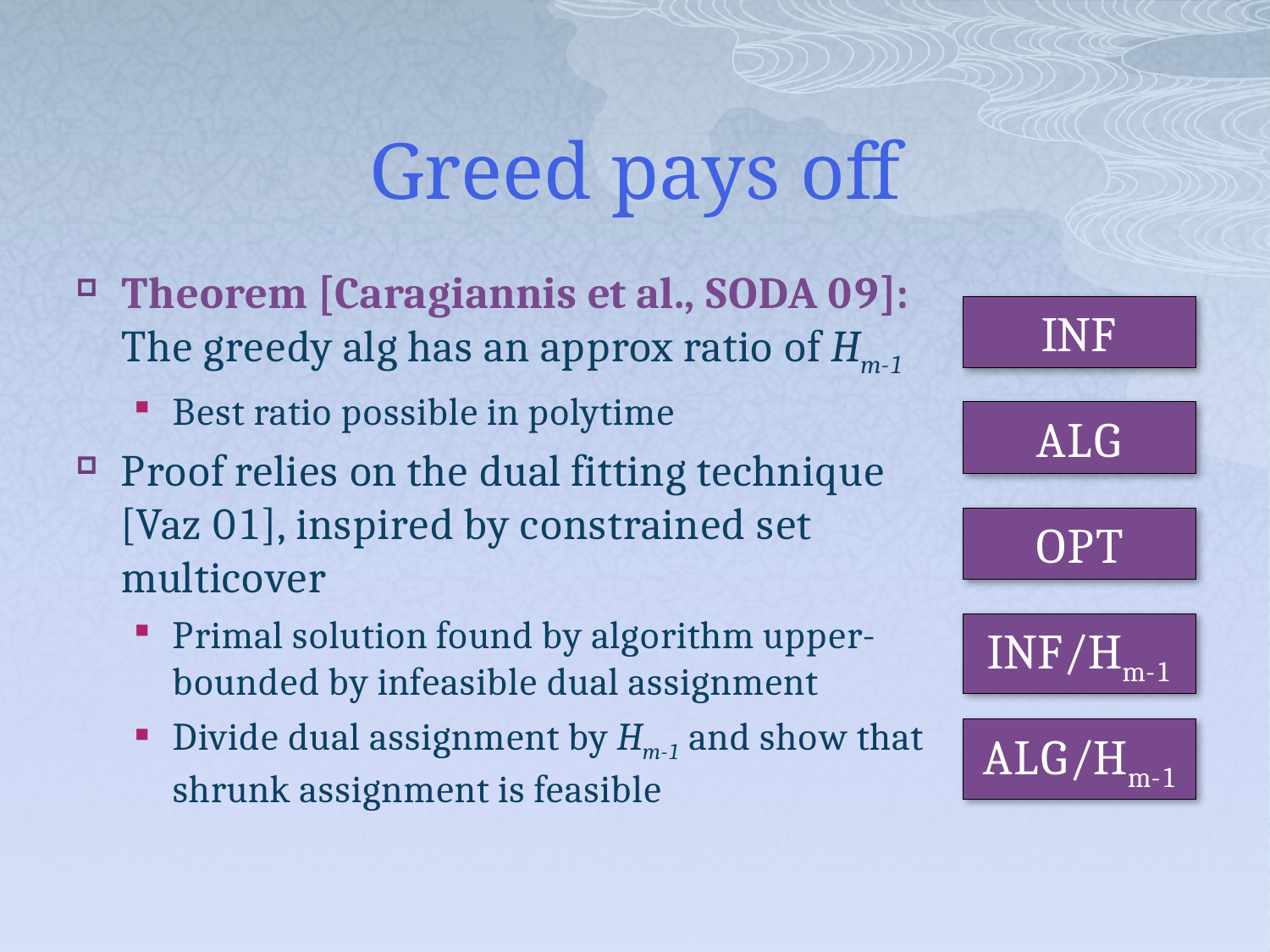

# Greed pays off
Theorem [Caragiannis et al., SODA 09]: The greedy alg has an approx ratio of Hm-1
Best ratio possible in polytime
Proof relies on the dual fitting technique [Vaz 01], inspired by constrained set multicover
Primal solution found by algorithm upper-bounded by infeasible dual assignment
Divide dual assignment by Hm-1 and show that shrunk assignment is feasible

INF
ALG
OPT
INF/Hm-1
ALG/Hm-1